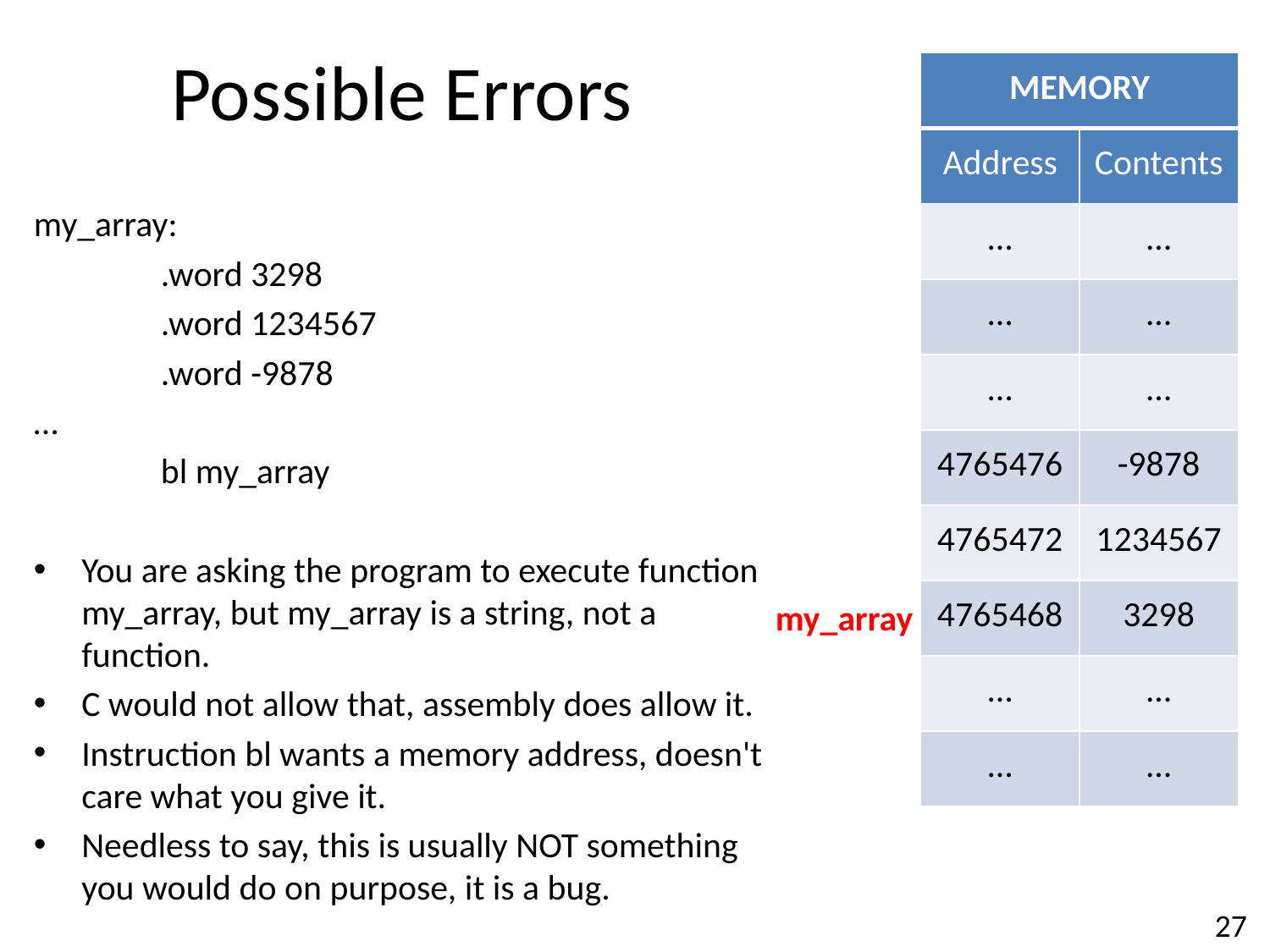

# Possible Errors
| MEMORY |  |
| --- | --- |
| Address | Contents |
| … | … |
| … | … |
| … | … |
| 4765476 | -9878 |
| 4765472 | 1234567 |
| 4765468 | 3298 |
| … | … |
| … | … |

my_array:
	.word 3298
	.word 1234567
	.word -9878
…
	bl my_array

You are asking the program to execute function my_array, but my_array is a string, not a function.
C would not allow that, assembly does allow it.
Instruction bl wants a memory address, doesn't care what you give it.
Needless to say, this is usually NOT something you would do on purpose, it is a bug.
my_array
27